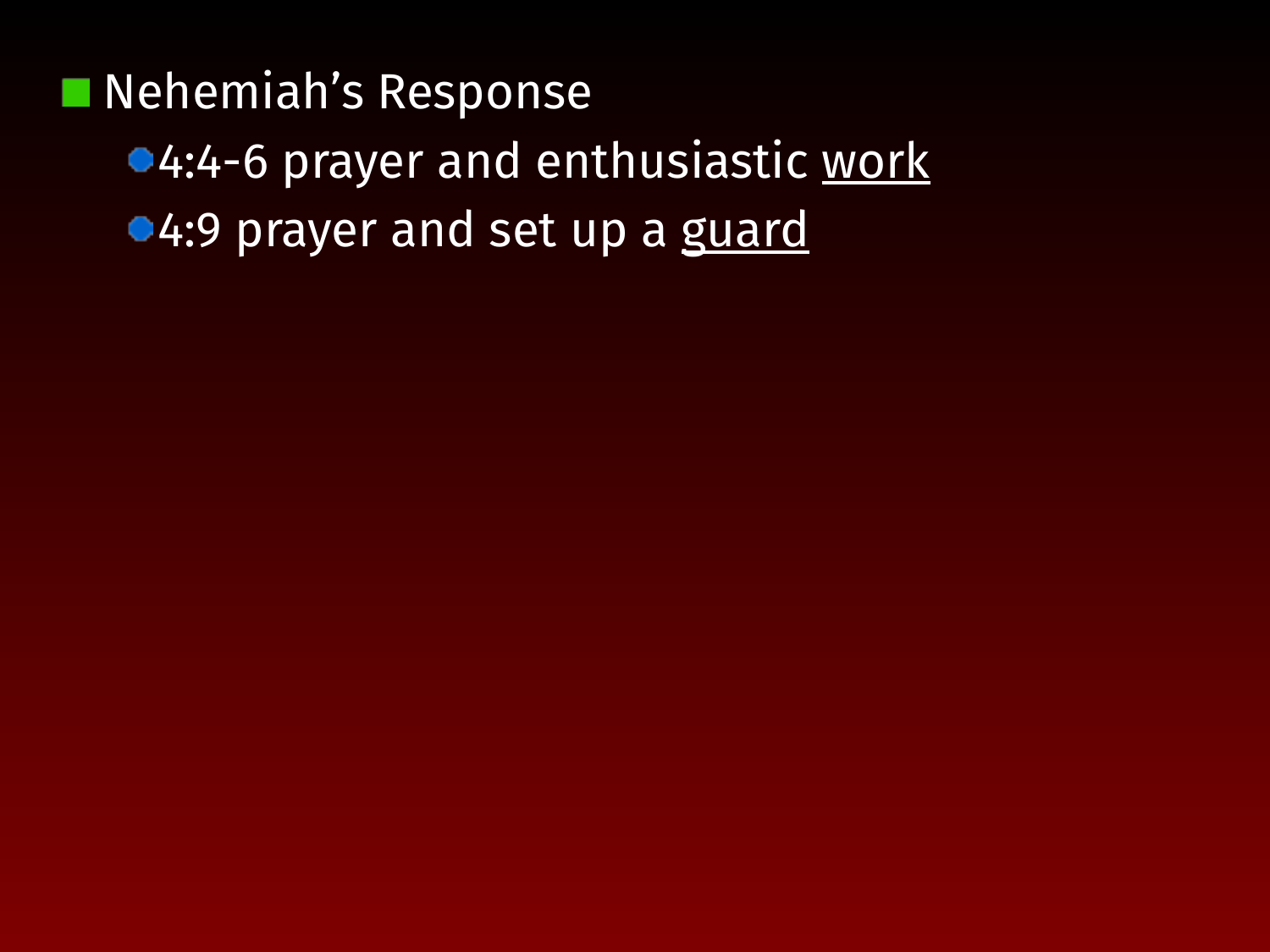

Nehemiah’s Response
4:4-6 prayer and enthusiastic work
4:9 prayer and set up a guard